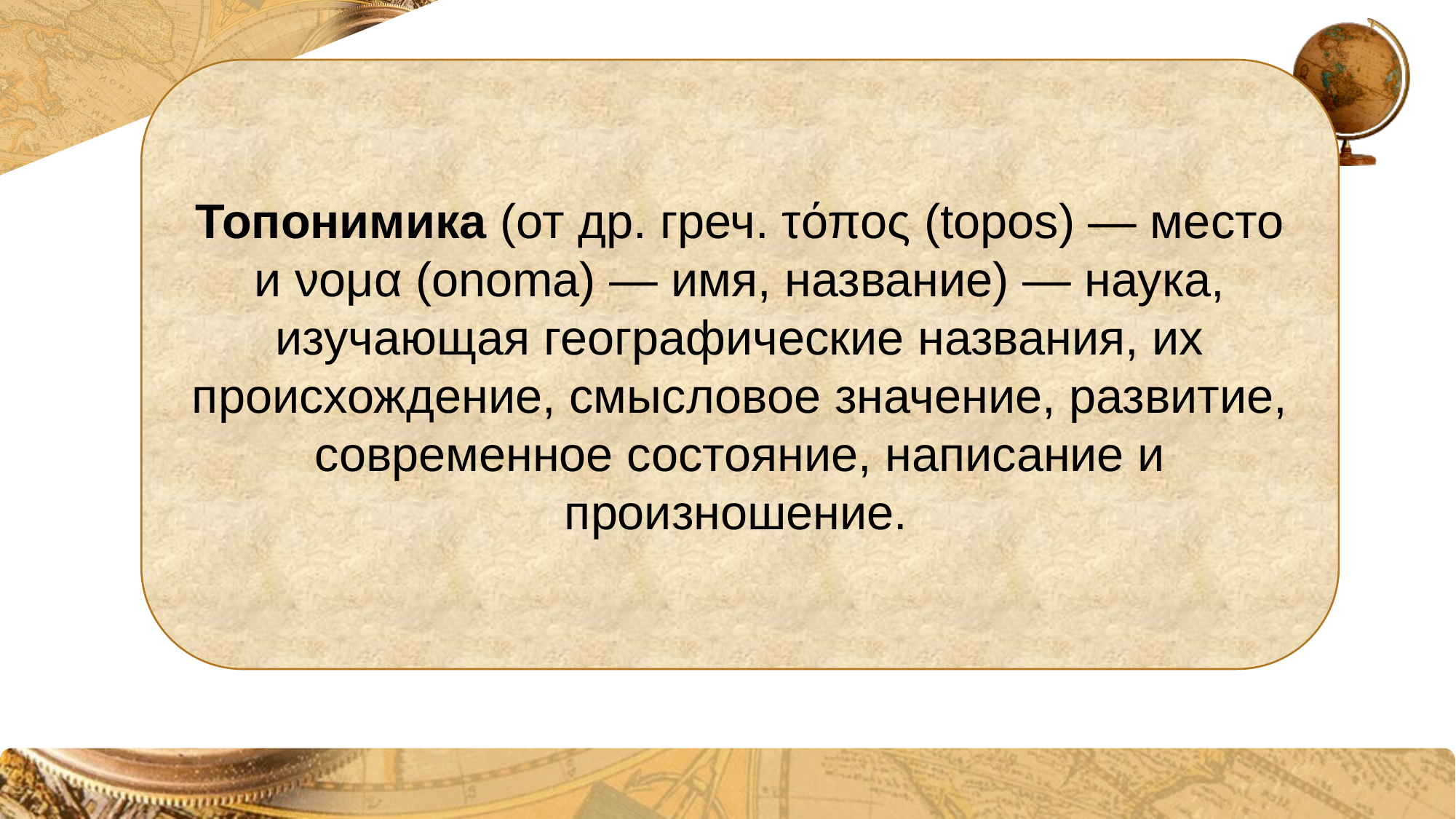

Топонимика (от др. греч. τόπος (topos) — место и νομα (onoma) — имя, название) — наука, изучающая географические названия, их происхождение, смысловое значение, развитие, современное состояние, написание и произношение.